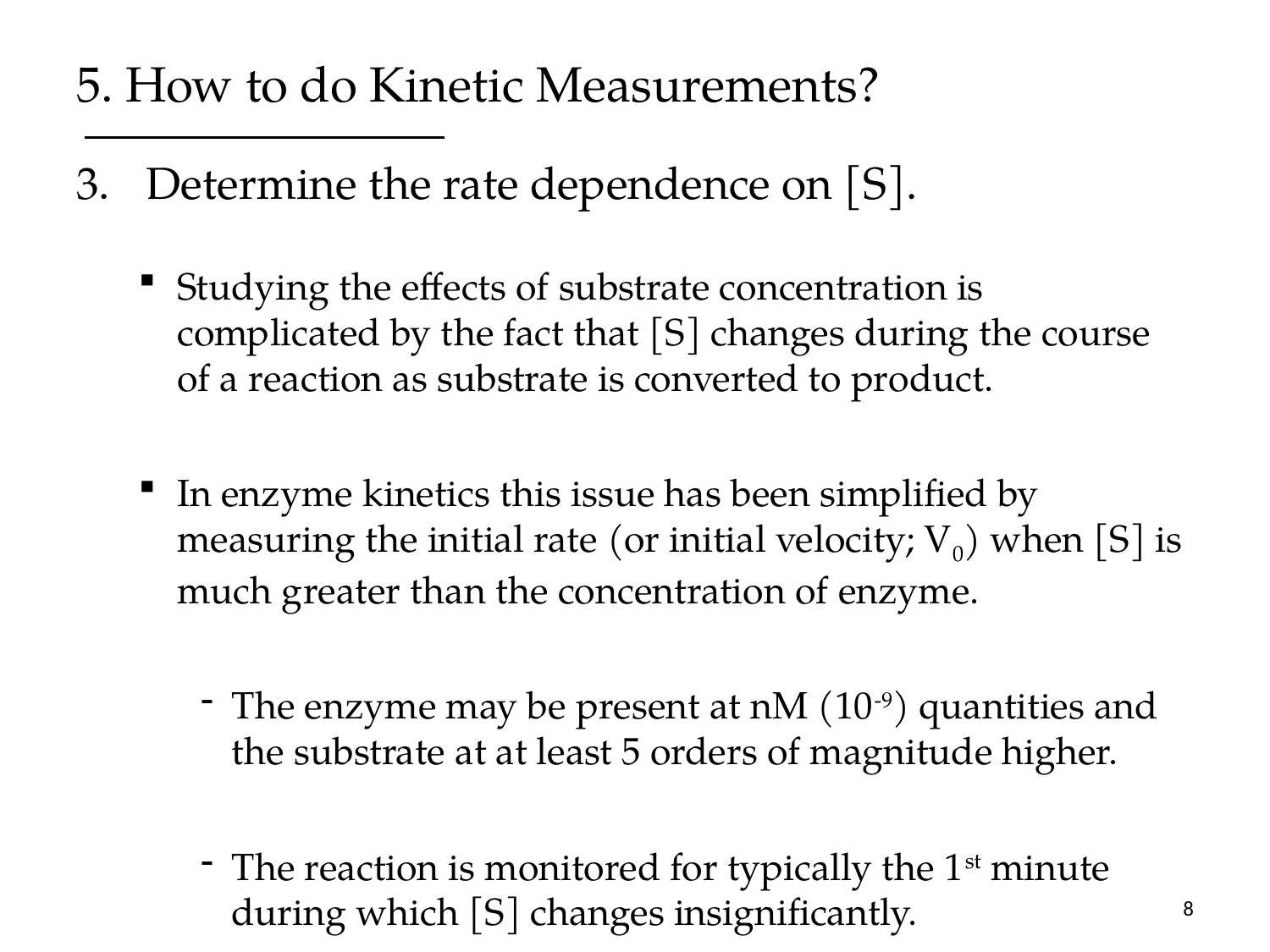

# 5. How to do Kinetic Measurements?
Determine the rate dependence on [S].

Studying the effects of substrate concentration is complicated by the fact that [S] changes during the course of a reaction as substrate is converted to product.

In enzyme kinetics this issue has been simplified by measuring the initial rate (or initial velocity; V0) when [S] is much greater than the concentration of enzyme.

The enzyme may be present at nM (10-9) quantities and the substrate at at least 5 orders of magnitude higher.

The reaction is monitored for typically the 1st minute during which [S] changes insignificantly.
8